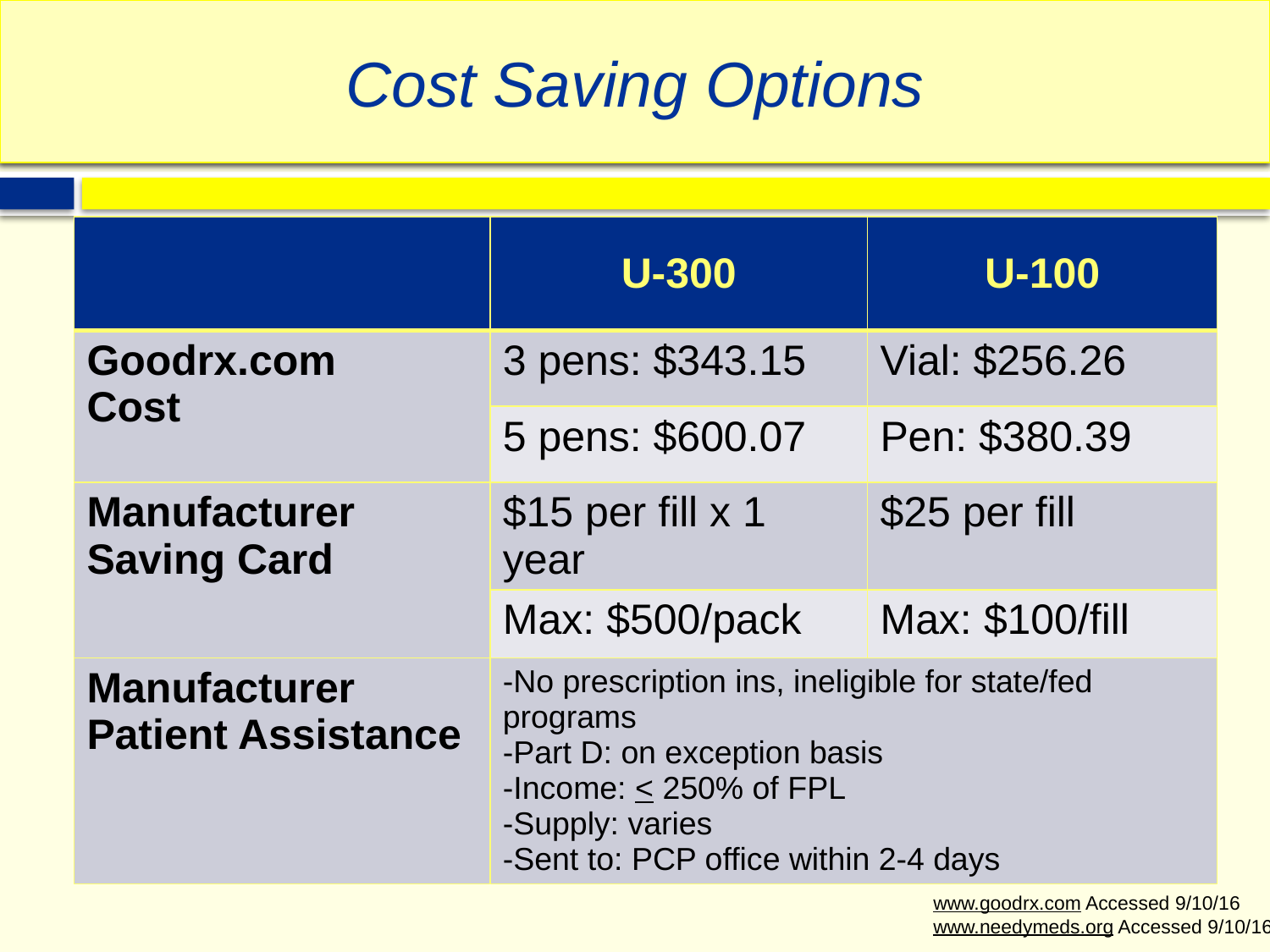

# Cost Saving Options
|  | U-300 | U-100 |
| --- | --- | --- |
| Goodrx.com Cost | 3 pens: $343.15 | Vial: $256.26 |
|  | 5 pens: $600.07 | Pen: $380.39 |
| Manufacturer Saving Card | $15 per fill x 1 year | $25 per fill |
|  | Max: $500/pack | Max: $100/fill |
| Manufacturer Patient Assistance | -No prescription ins, ineligible for state/fed programs -Part D: on exception basis -Income: < 250% of FPL -Supply: varies -Sent to: PCP office within 2-4 days |  |
www.goodrx.com Accessed 9/10/16
www.needymeds.org Accessed 9/10/16